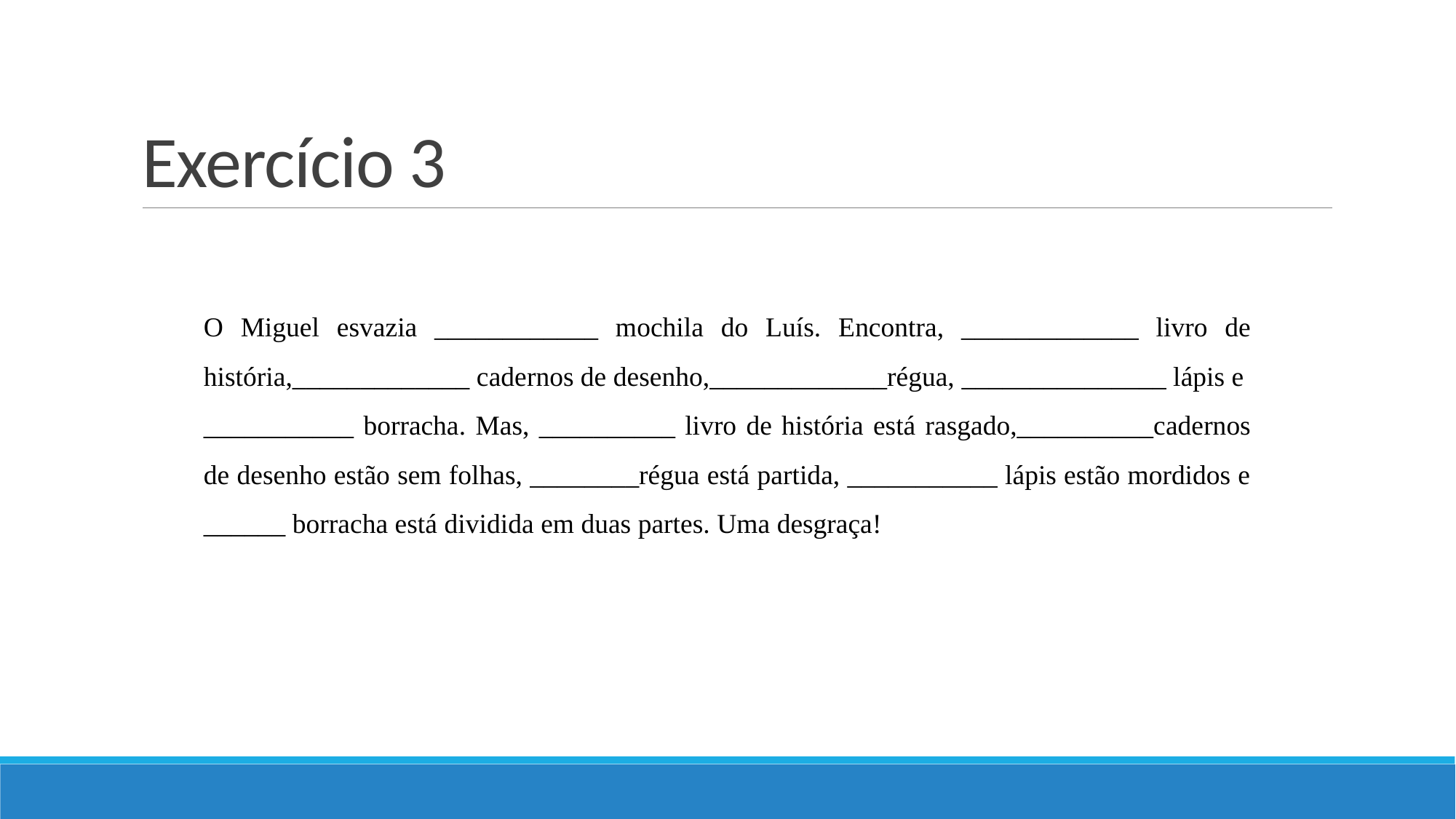

# Exercício 3
O Miguel esvazia ____________ mochila do Luís. Encontra, _____________ livro de história,_____________ cadernos de desenho,_____________régua, _______________ lápis e  ___________ borracha. Mas, __________ livro de história está rasgado,__________cadernos de desenho estão sem folhas, ________régua está partida, ___________ lápis estão mordidos e ______ borracha está dividida em duas partes. Uma desgraça!